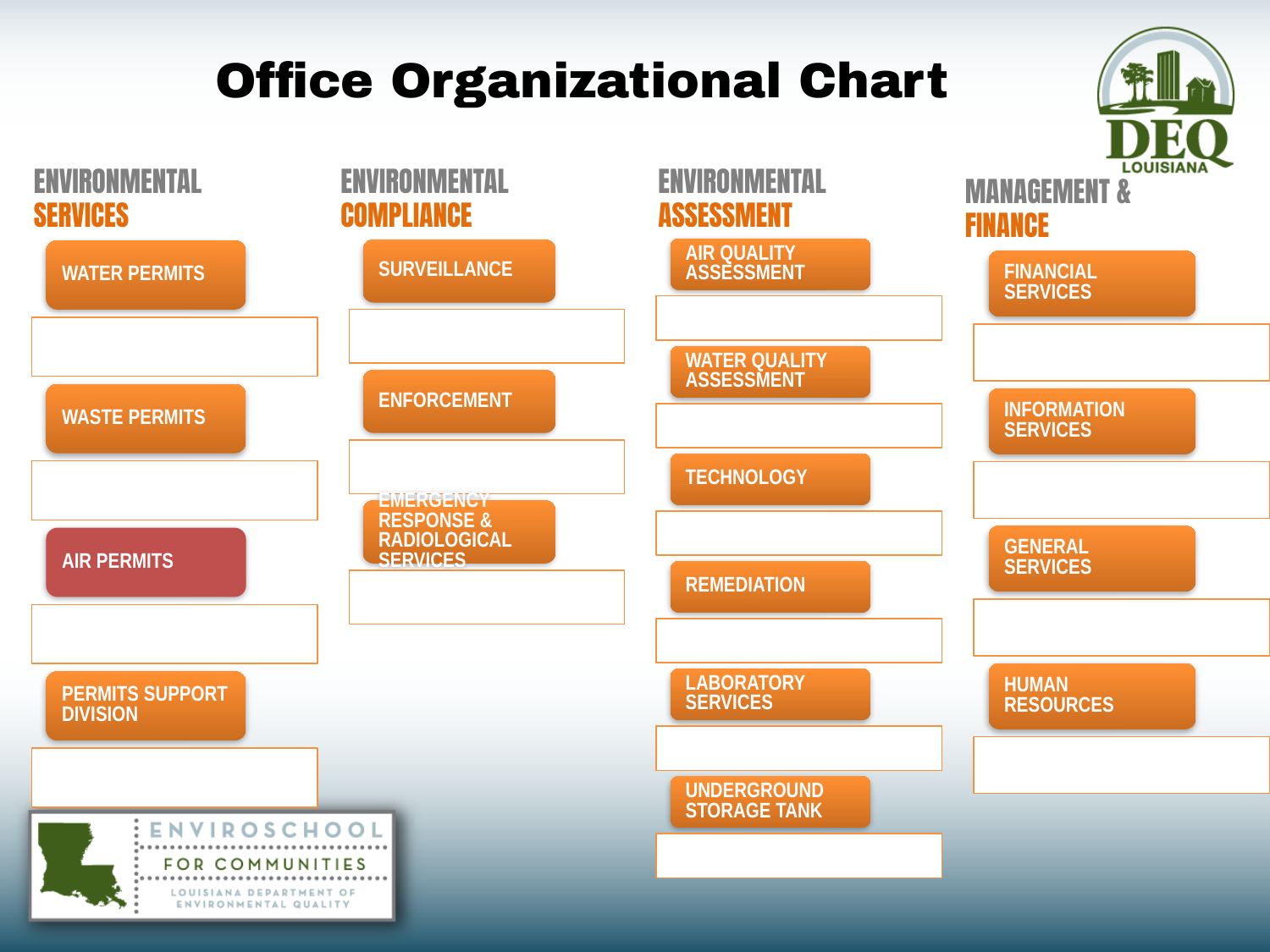

Office Organizational Chart

ENVIRONMENTAL
SERVICES
ENVIRONMENTAL
COMPLIANCE
ENVIRONMENTAL
ASSESSMENT
MANAGEMENT &
FINANCE
Waste Permits
Air Permits
Permits Support Division
Water Permits
Enforcement
Emergency Response & Radiological Services
Surveillance
Water Quality Assessment
Technology
Remediation
Air Quality Assessment
Laboratory Services
Underground Storage Tank
Information Services
General Services
Human Resources
Financial Services